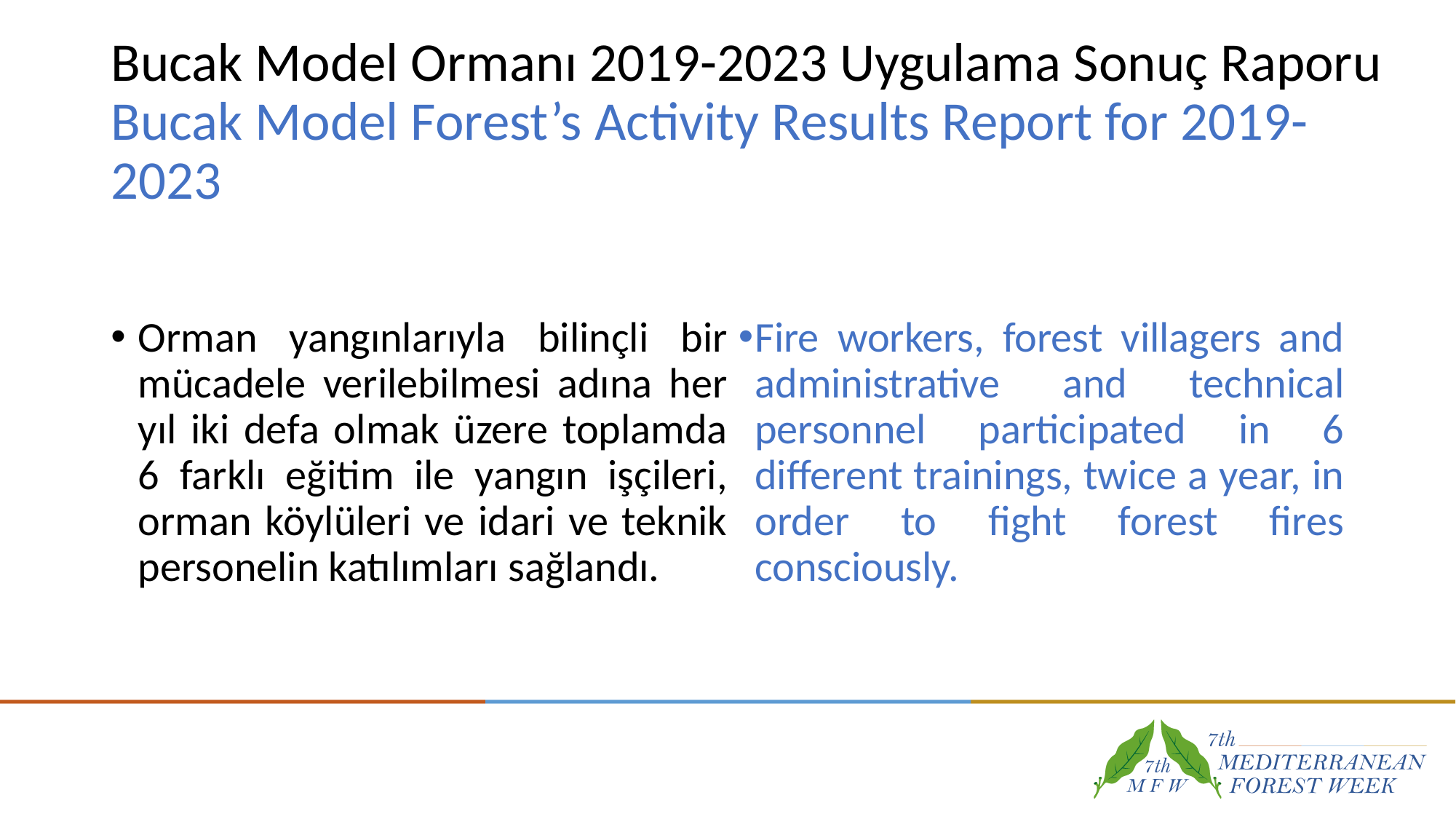

# Bucak Model Ormanı 2019-2023 Uygulama Sonuç Raporu Bucak Model Forest’s Activity Results Report for 2019-2023
Orman yangınlarıyla bilinçli bir mücadele verilebilmesi adına her yıl iki defa olmak üzere toplamda 6 farklı eğitim ile yangın işçileri, orman köylüleri ve idari ve teknik personelin katılımları sağlandı.

Fire workers, forest villagers and administrative and technical personnel participated in 6 different trainings, twice a year, in order to fight forest fires consciously.